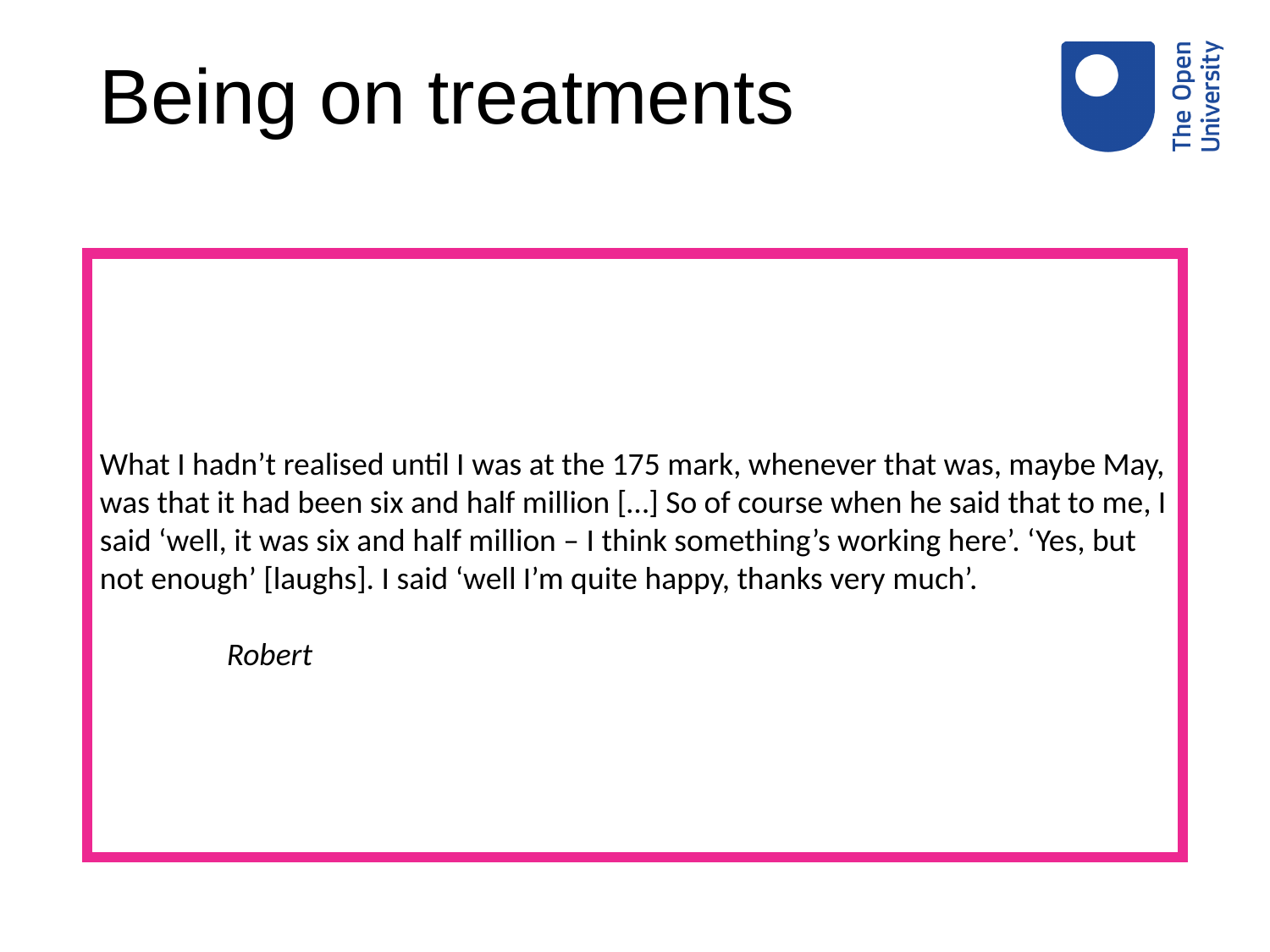

# Being on treatments

What I hadn’t realised until I was at the 175 mark, whenever that was, maybe May, was that it had been six and half million […] So of course when he said that to me, I said ‘well, it was six and half million – I think something’s working here’. ‘Yes, but not enough’ [laughs]. I said ‘well I’m quite happy, thanks very much’.
									Robert